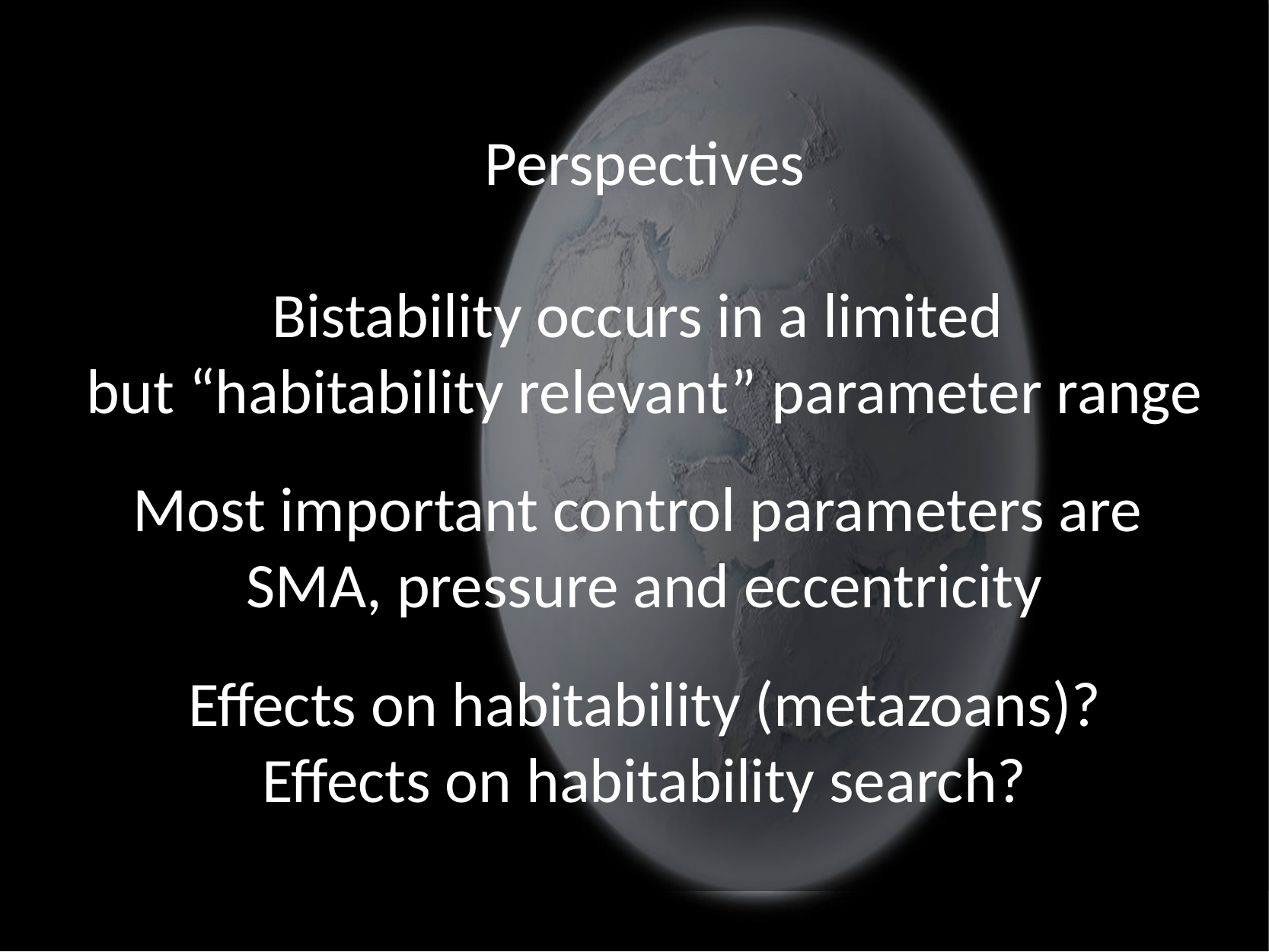

Perspectives

Bistability occurs in a limited
but “habitability relevant” parameter range

Most important control parameters are
SMA, pressure and eccentricity

Effects on habitability (metazoans)?
Effects on habitability search?